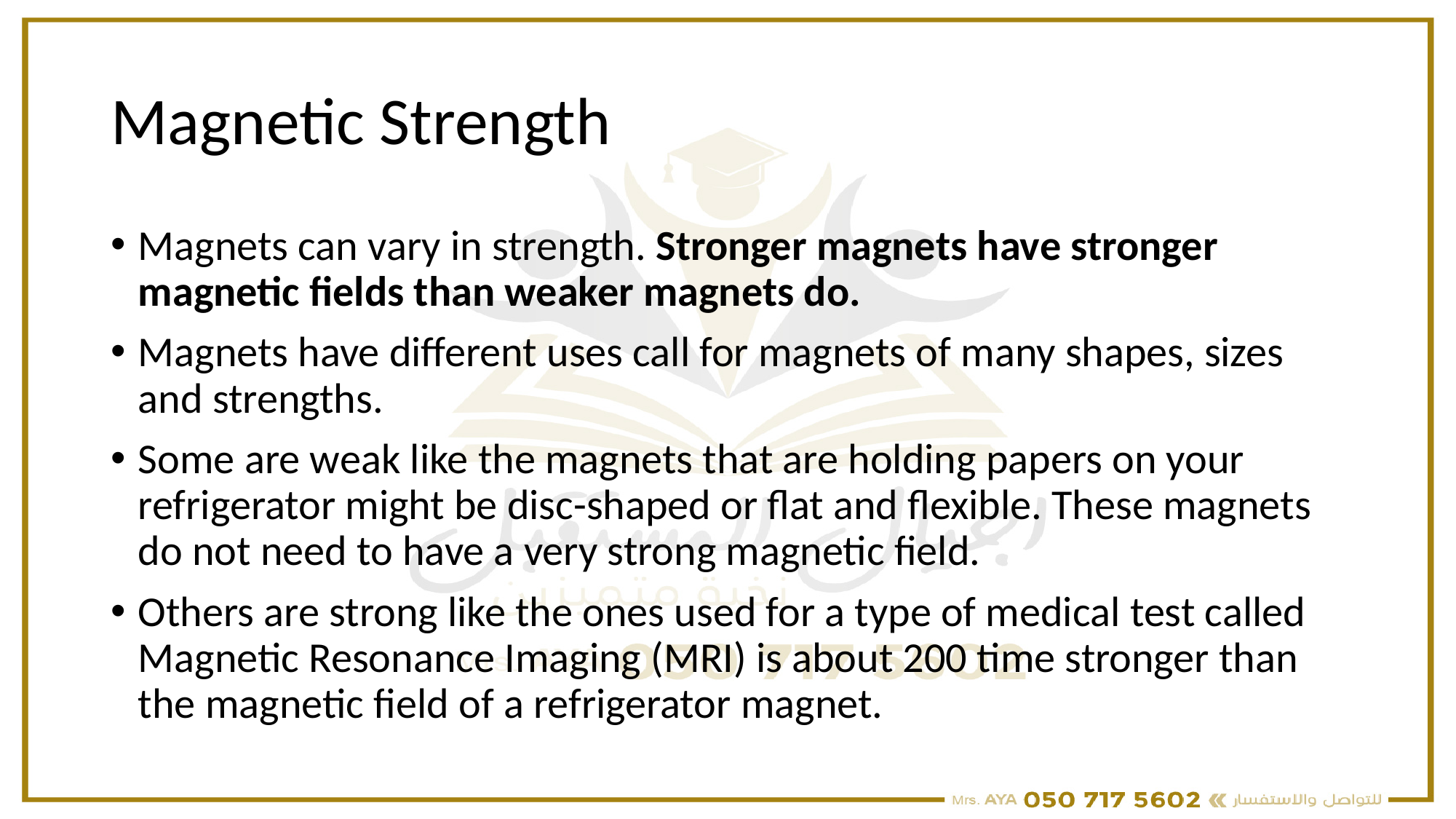

# Magnetic Strength
Magnets can vary in strength. Stronger magnets have stronger magnetic fields than weaker magnets do.
Magnets have different uses call for magnets of many shapes, sizes and strengths.
Some are weak like the magnets that are holding papers on your refrigerator might be disc-shaped or flat and flexible. These magnets do not need to have a very strong magnetic field.
Others are strong like the ones used for a type of medical test called Magnetic Resonance Imaging (MRI) is about 200 time stronger than the magnetic field of a refrigerator magnet.